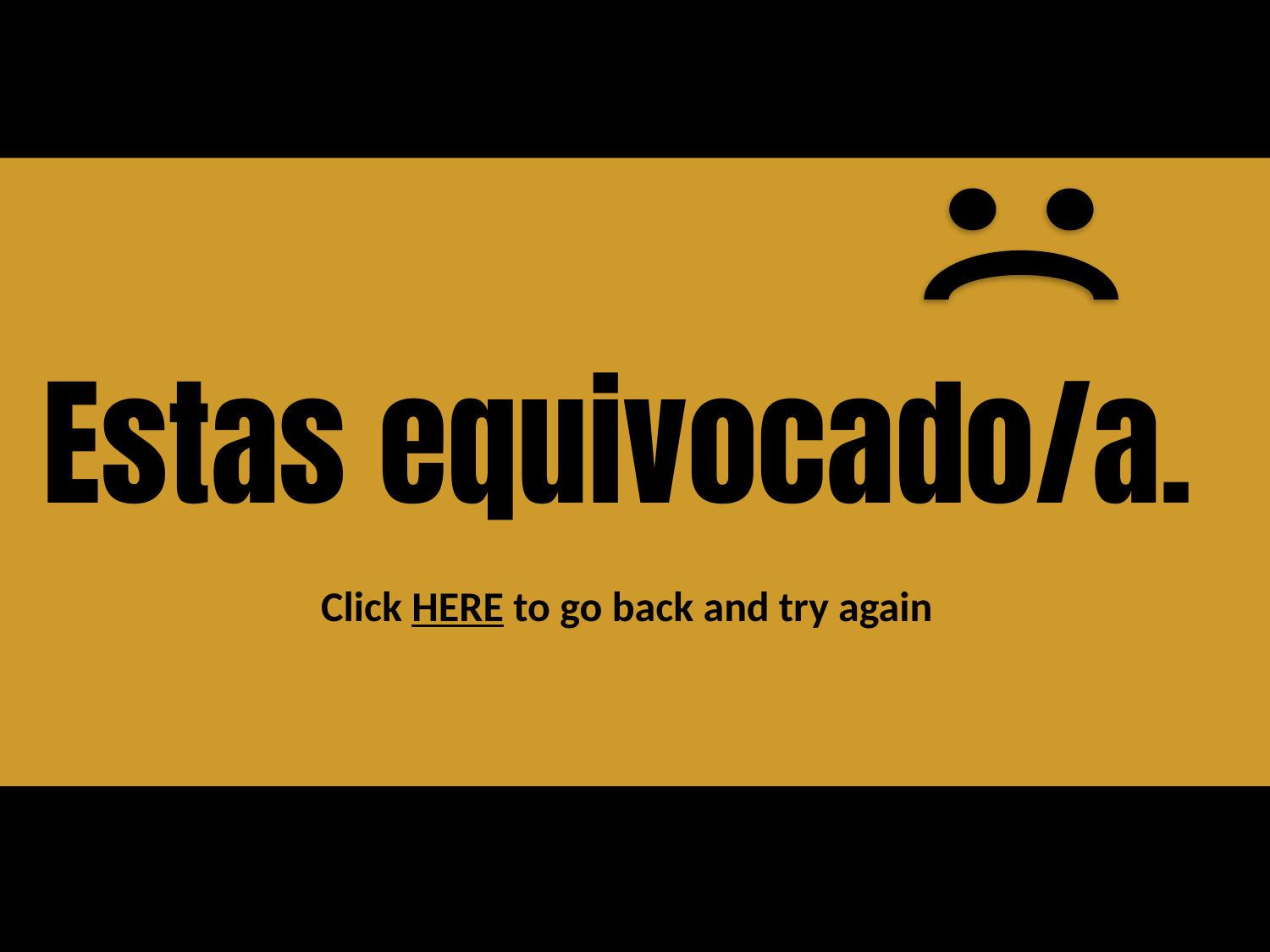

Estas equivocado/a.

Click HERE to go back and try again